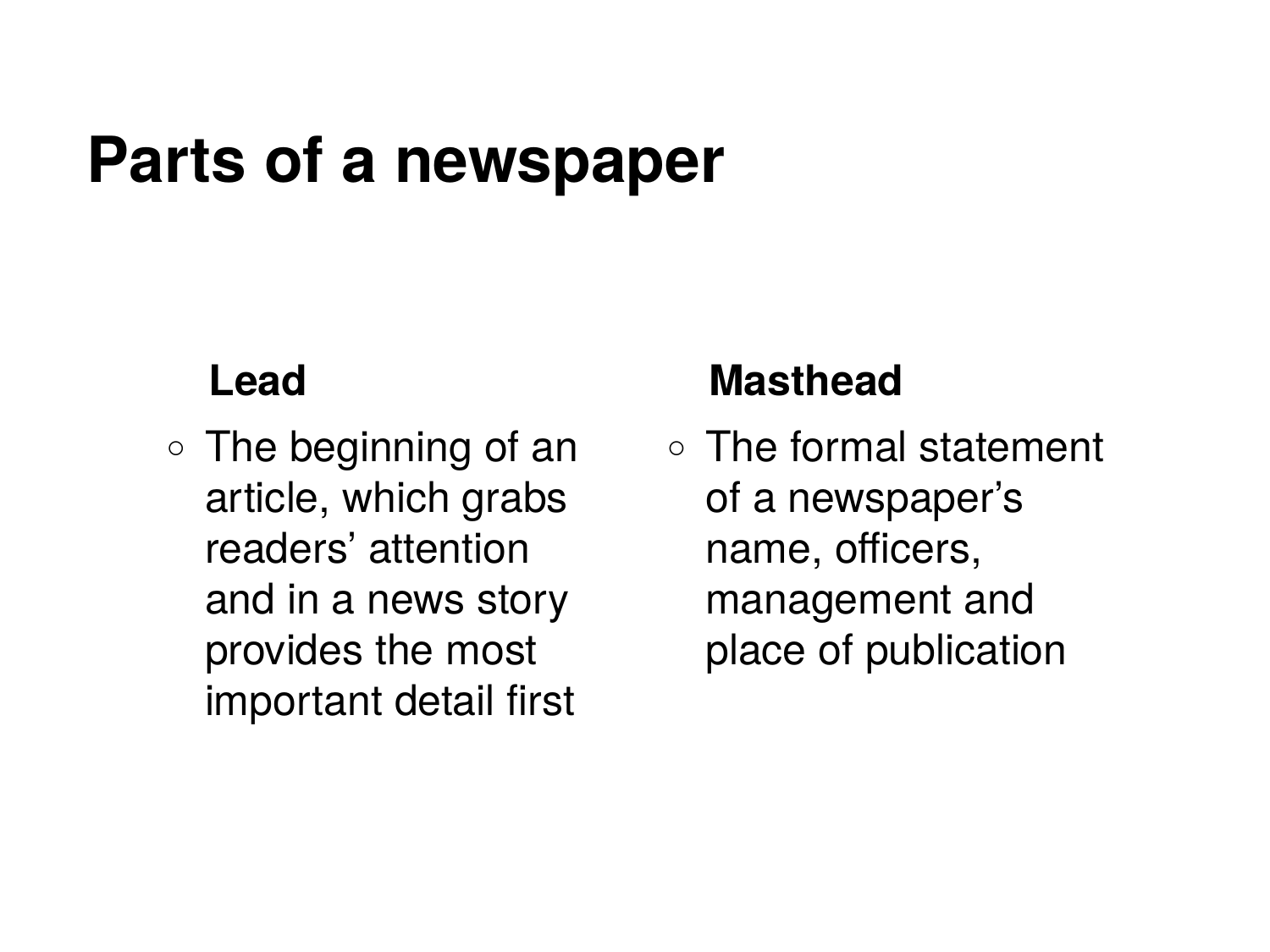

# Parts of a newspaper
Lead
Masthead
The beginning of an article, which grabs readers’ attention and in a news story provides the most important detail first
The formal statement of a newspaper’s name, officers, management and place of publication